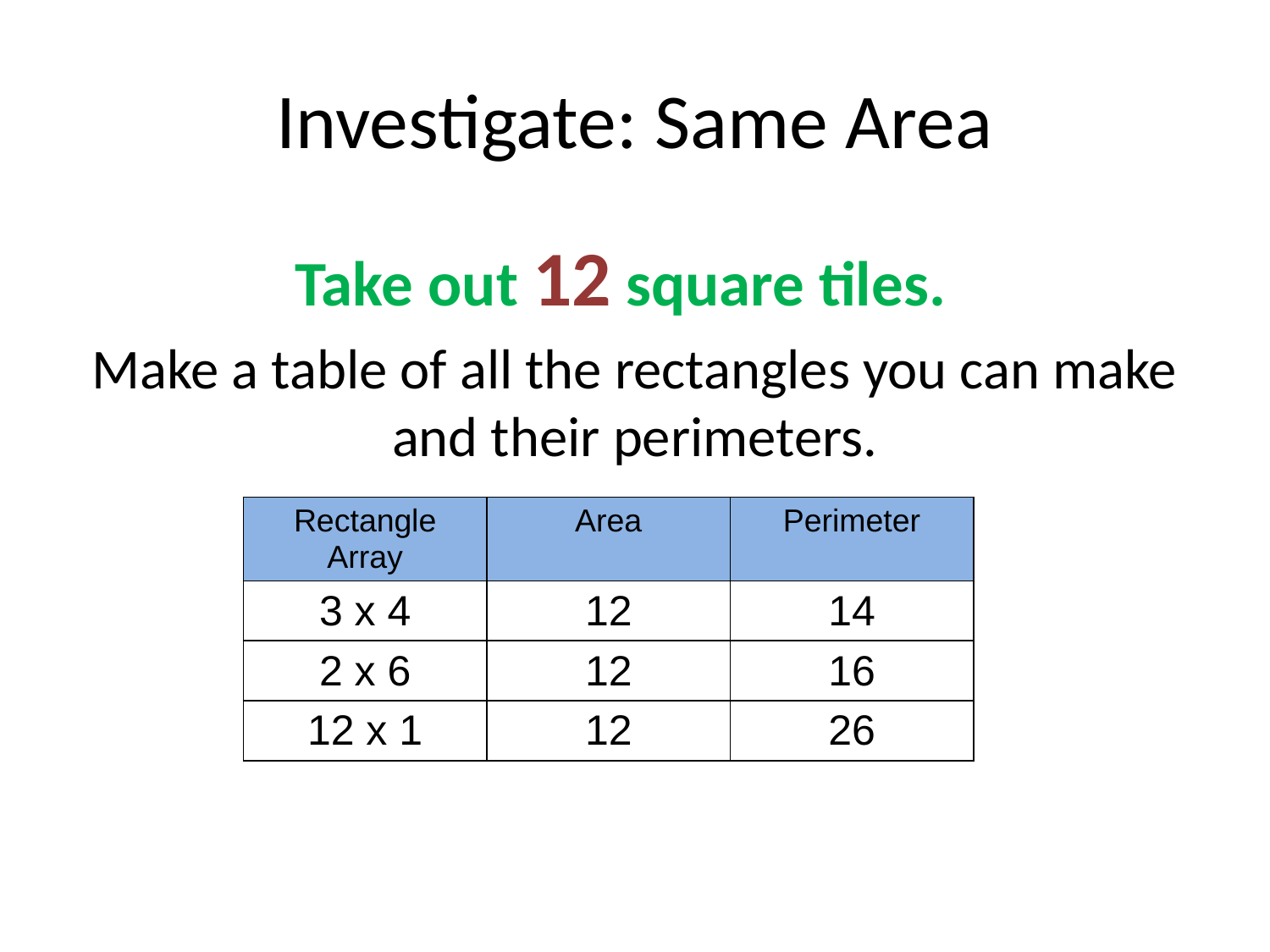

# Investigate: Same Area
Take out 12 square tiles.
Make a table of all the rectangles you can make and their perimeters.
| Rectangle Array | Area | Perimeter |
| --- | --- | --- |
| 3 x 4 | 12 | 14 |
| 2 x 6 | 12 | 16 |
| 12 x 1 | 12 | 26 |